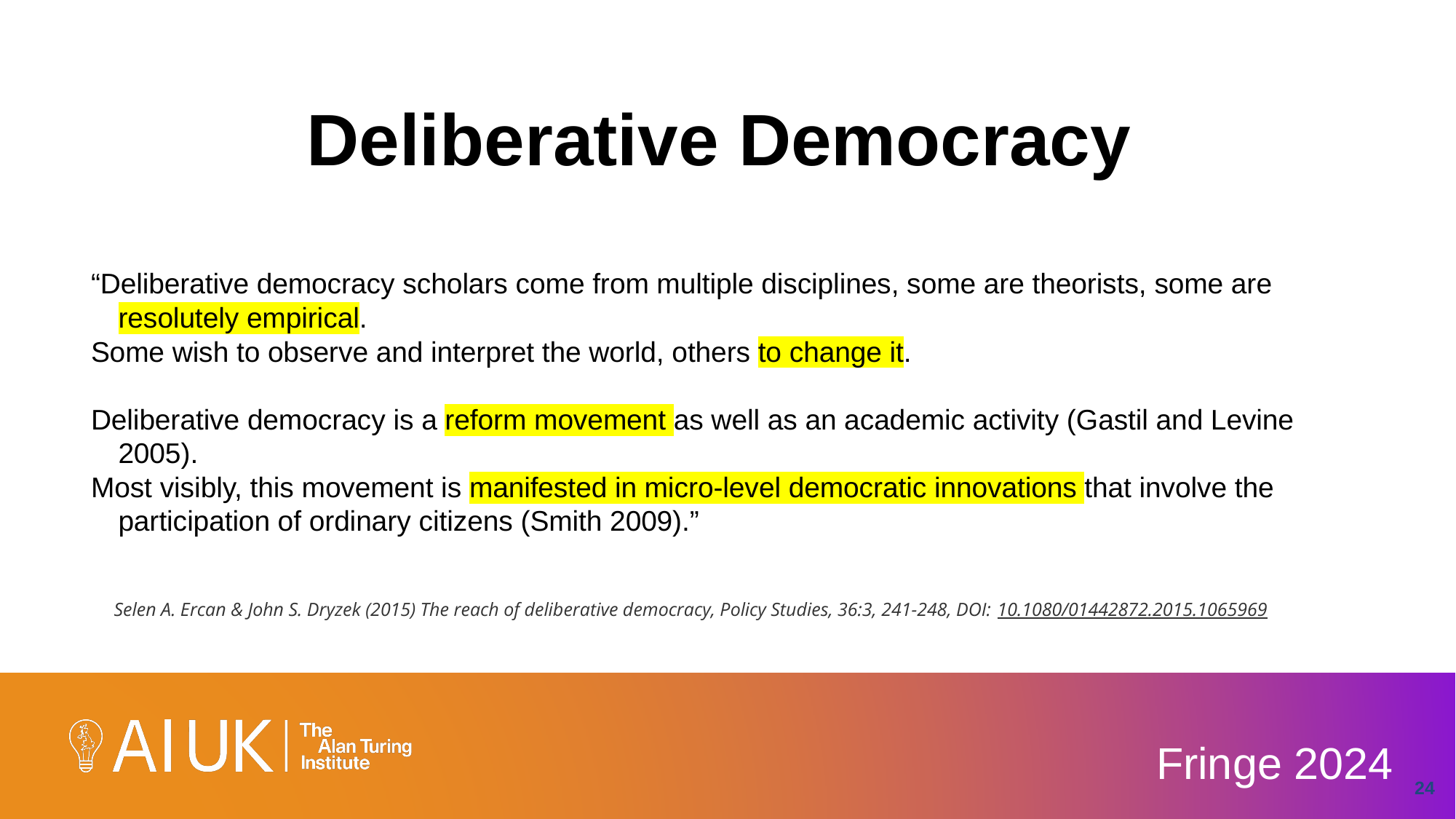

# Deliberative Democracy
“Deliberative democracy scholars come from multiple disciplines, some are theorists, some are resolutely empirical.
Some wish to observe and interpret the world, others to change it.

Deliberative democracy is a reform movement as well as an academic activity (Gastil and Levine 2005).
Most visibly, this movement is manifested in micro-level democratic innovations that involve the participation of ordinary citizens (Smith 2009).”
Selen A. Ercan & John S. Dryzek (2015) The reach of deliberative democracy, Policy Studies, 36:3, 241-248, DOI: 10.1080/01442872.2015.1065969
24